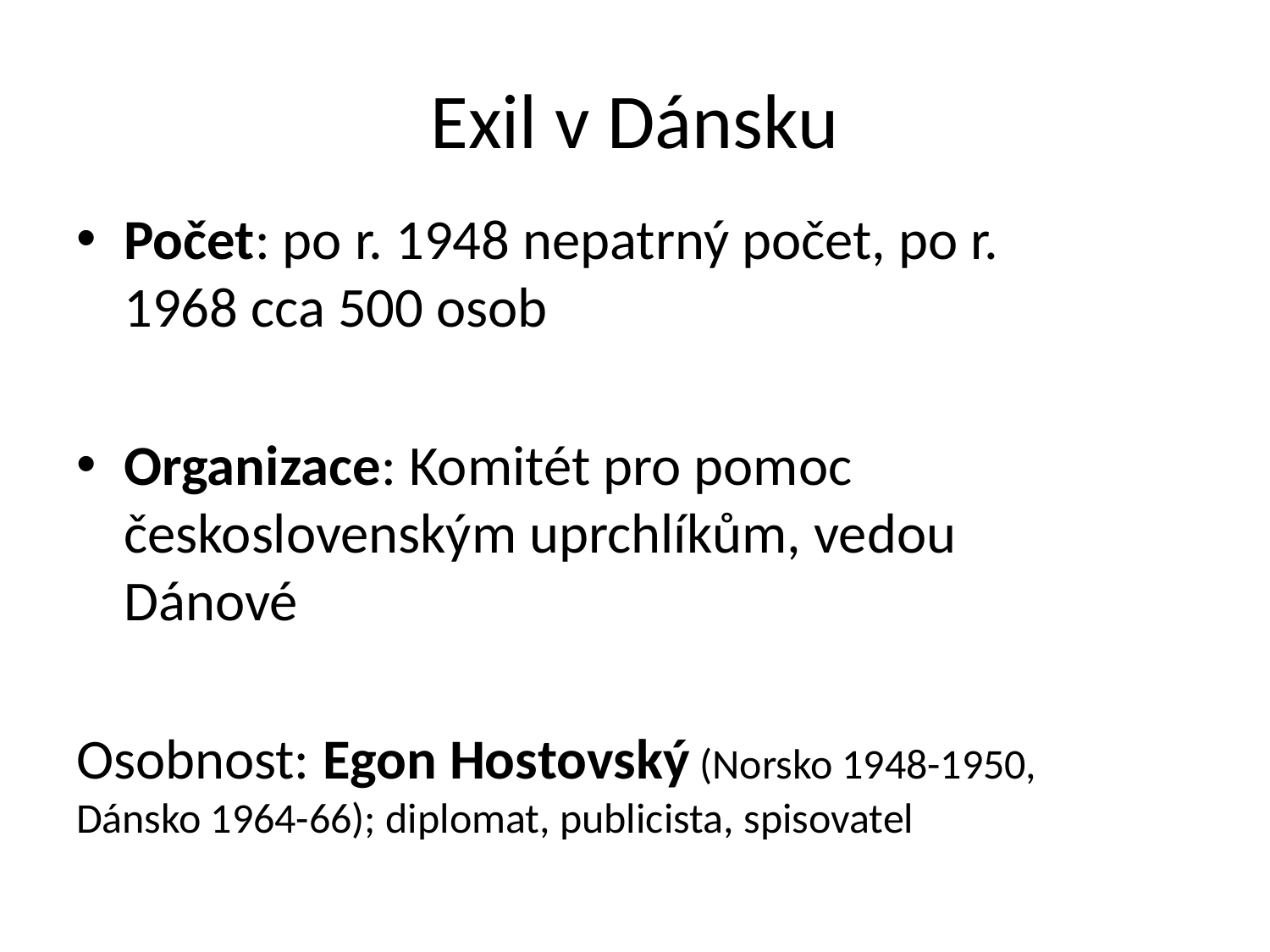

# Exil v Dánsku
Počet: po r. 1948 nepatrný počet, po r. 1968 cca 500 osob

Organizace: Komitét pro pomoc československým uprchlíkům, vedou Dánové

Osobnost: Egon Hostovský (Norsko 1948-1950, Dánsko 1964-66); diplomat, publicista, spisovatel